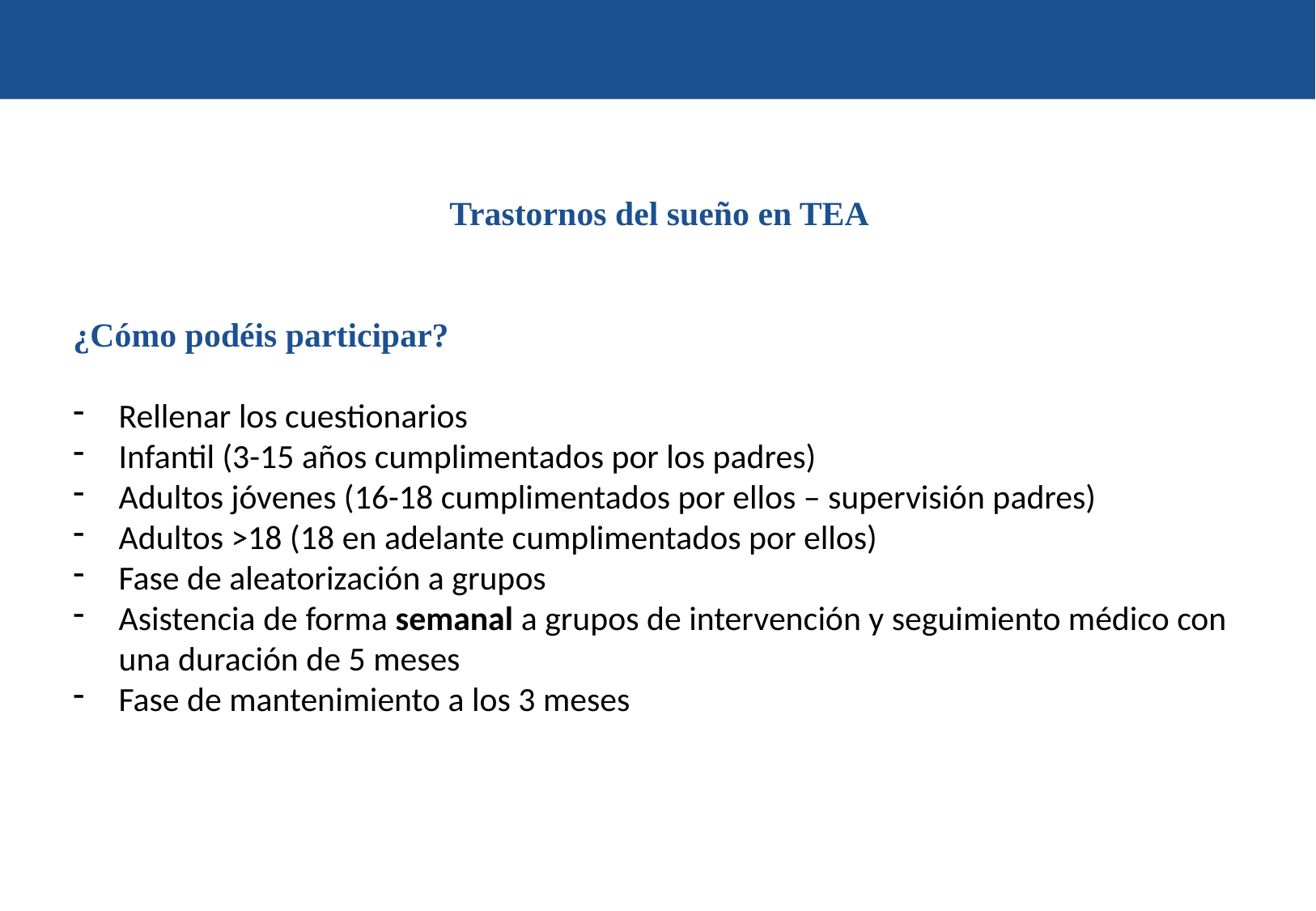

Trastornos del sueño en TEA
¿Cómo podéis participar?

Rellenar los cuestionarios
Infantil (3-15 años cumplimentados por los padres)
Adultos jóvenes (16-18 cumplimentados por ellos – supervisión padres)
Adultos >18 (18 en adelante cumplimentados por ellos)
Fase de aleatorización a grupos
Asistencia de forma semanal a grupos de intervención y seguimiento médico con una duración de 5 meses
Fase de mantenimiento a los 3 meses